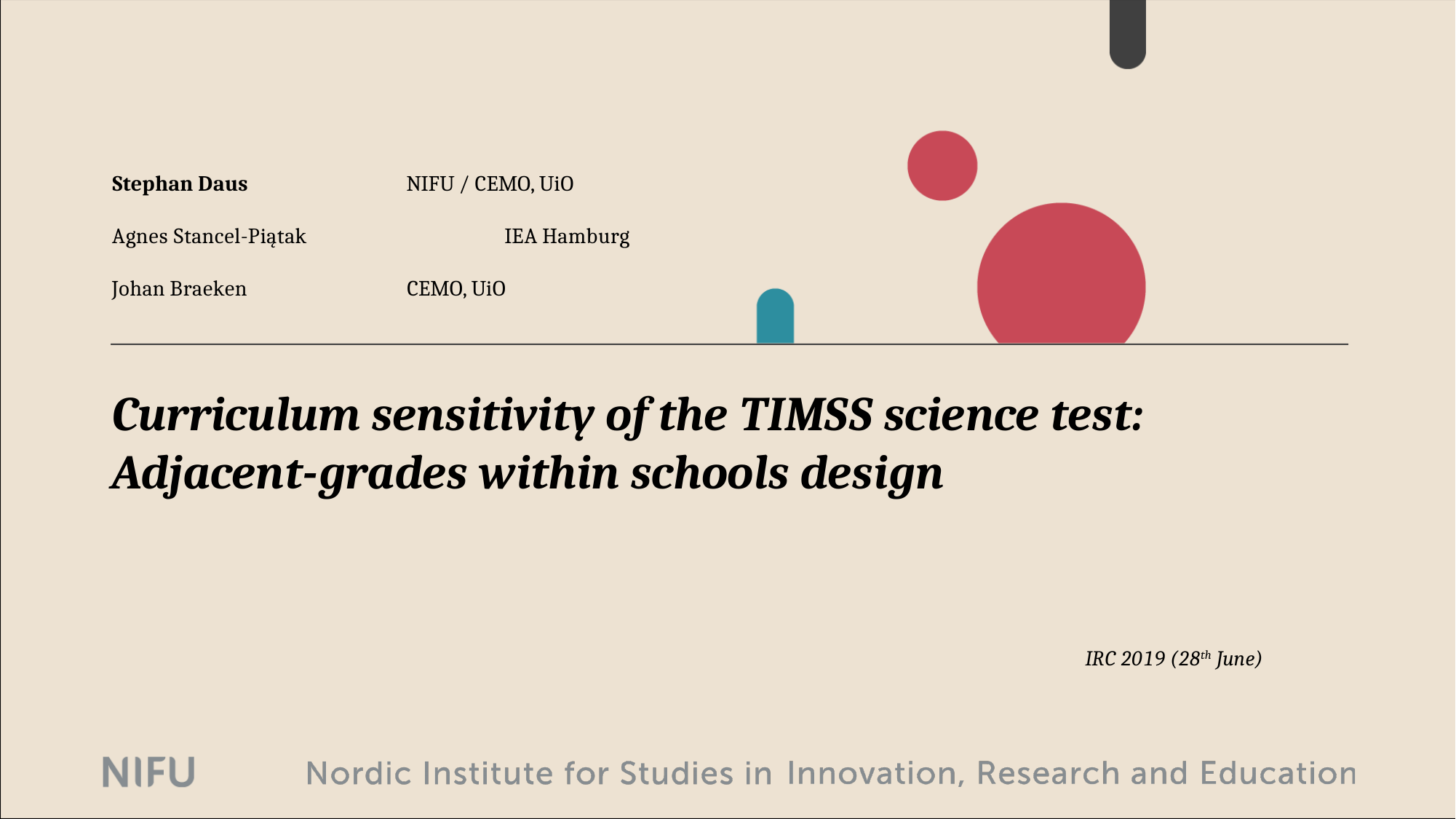

Stephan Daus 		NIFU / CEMO, UiO

Agnes Stancel-Piątak 		IEA Hamburg

Johan Braeken 		CEMO, UiO
# Curriculum sensitivity of the TIMSS science test: Adjacent-grades within schools design
IRC 2019 (28th June)